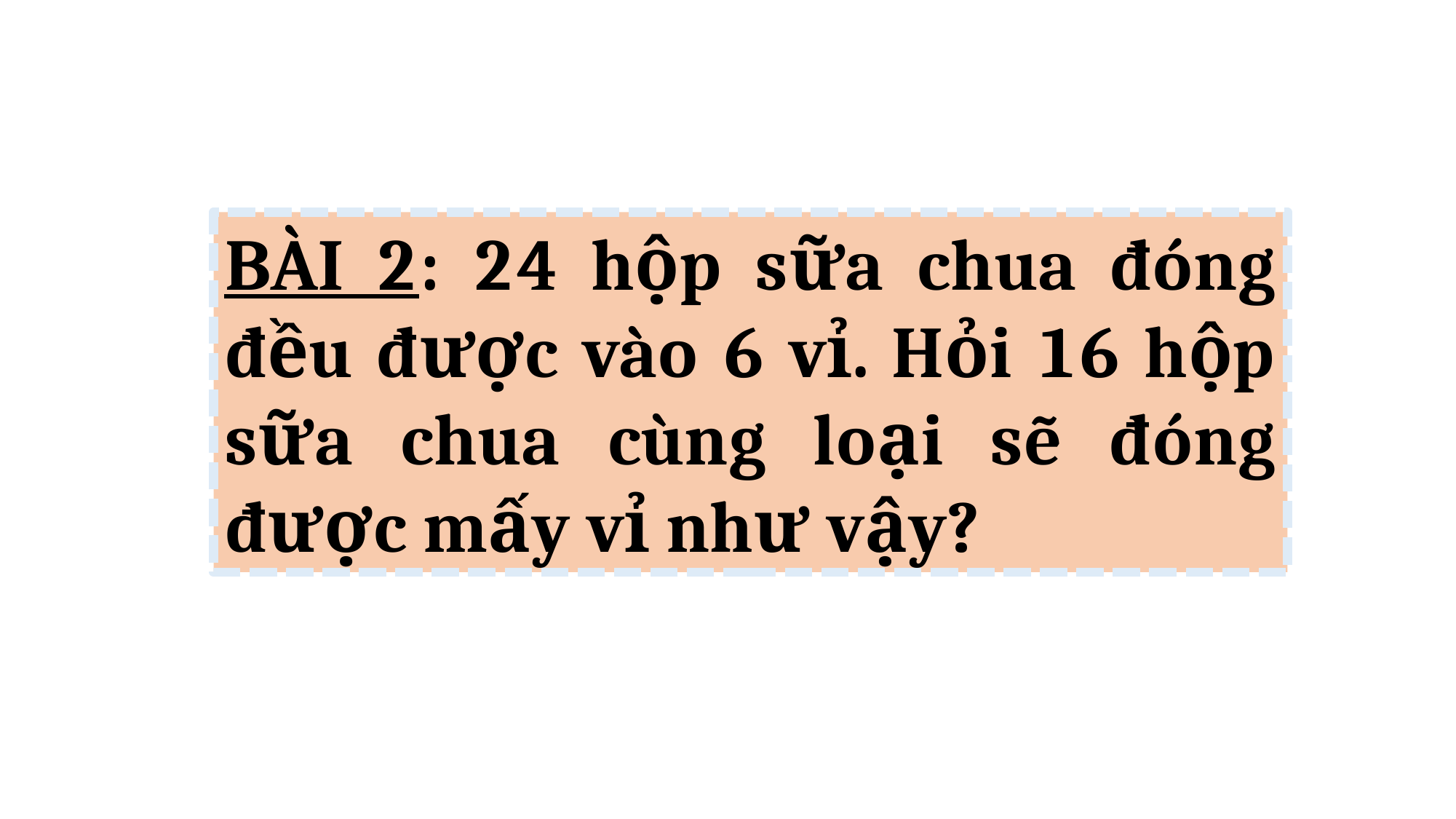

BÀI 2: 24 hộp sữa chua đóng đều được vào 6 vỉ. Hỏi 16 hộp sữa chua cùng loại sẽ đóng được mấy vỉ như vậy?